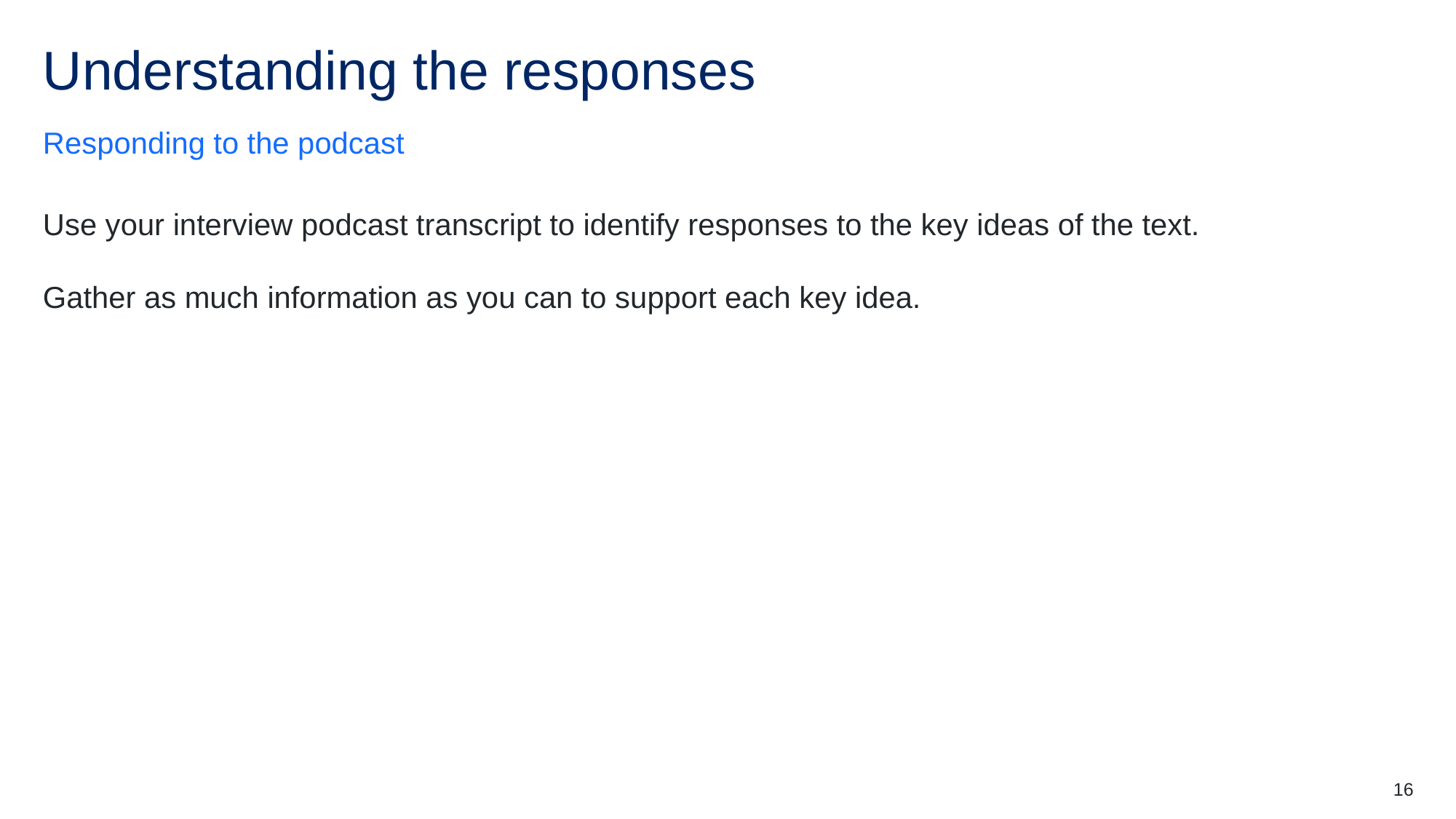

# Understanding the responses
Responding to the podcast
Use your interview podcast transcript to identify responses to the key ideas of the text.
Gather as much information as you can to support each key idea.
16